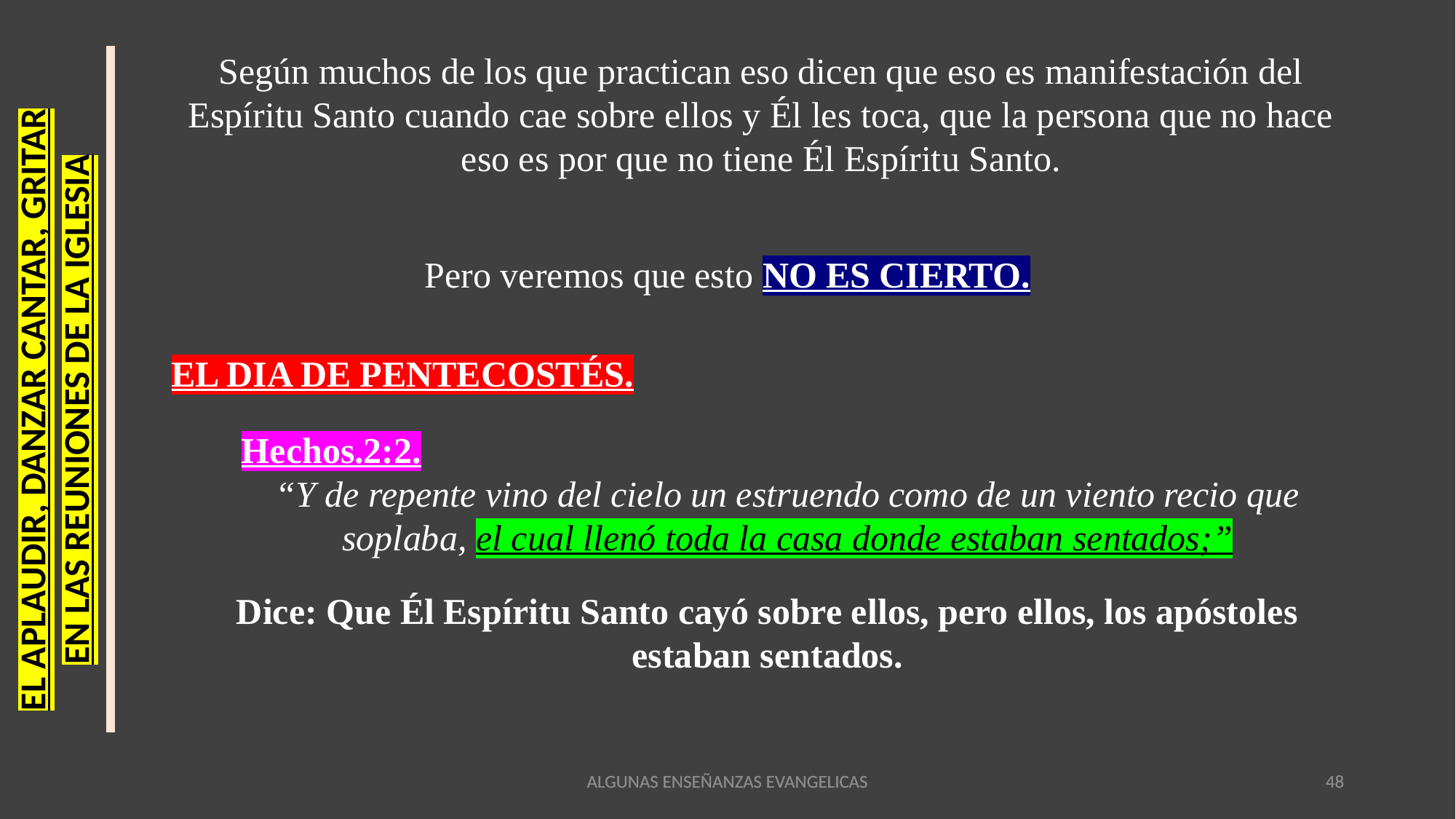

Según muchos de los que practican eso dicen que eso es manifestación del Espíritu Santo cuando cae sobre ellos y Él les toca, que la persona que no hace eso es por que no tiene Él Espíritu Santo.
Pero veremos que esto NO ES CIERTO.
EL DIA DE PENTECOSTÉS.
EL APLAUDIR, DANZAR CANTAR, GRITAR
EN LAS REUNIONES DE LA IGLESIA
Hechos.2:2.
“Y de repente vino del cielo un estruendo como de un viento recio que soplaba, el cual llenó toda la casa donde estaban sentados;”
Dice: Que Él Espíritu Santo cayó sobre ellos, pero ellos, los apóstoles estaban sentados.
ALGUNAS ENSEÑANZAS EVANGELICAS
ALGUNAS ENSEÑANZAS EVANGELICAS
48
48